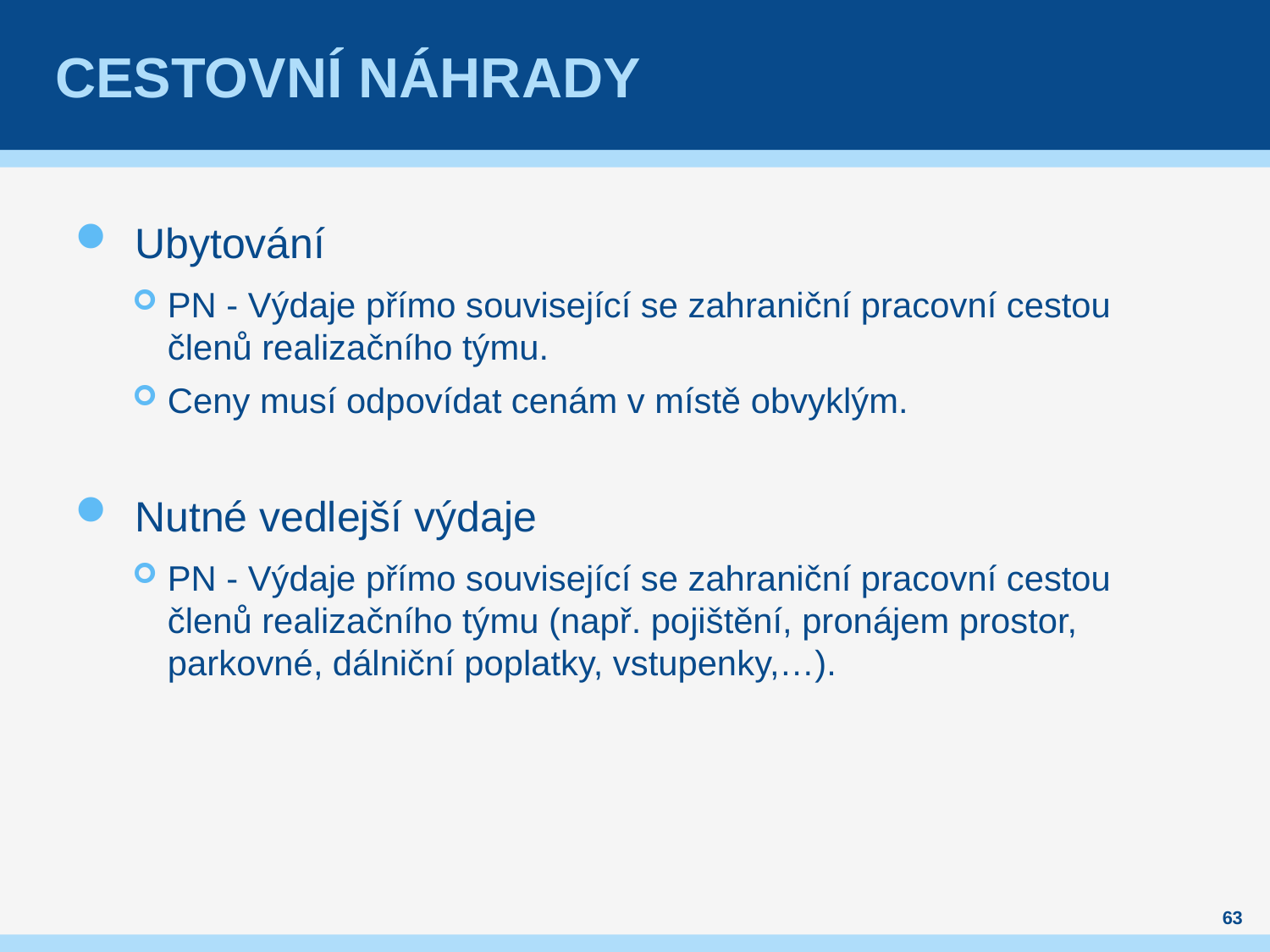

# Cestovní náhrady
Ubytování
PN - Výdaje přímo související se zahraniční pracovní cestou členů realizačního týmu.
Ceny musí odpovídat cenám v místě obvyklým.

Nutné vedlejší výdaje
PN - Výdaje přímo související se zahraniční pracovní cestou členů realizačního týmu (např. pojištění, pronájem prostor, parkovné, dálniční poplatky, vstupenky,…).

63